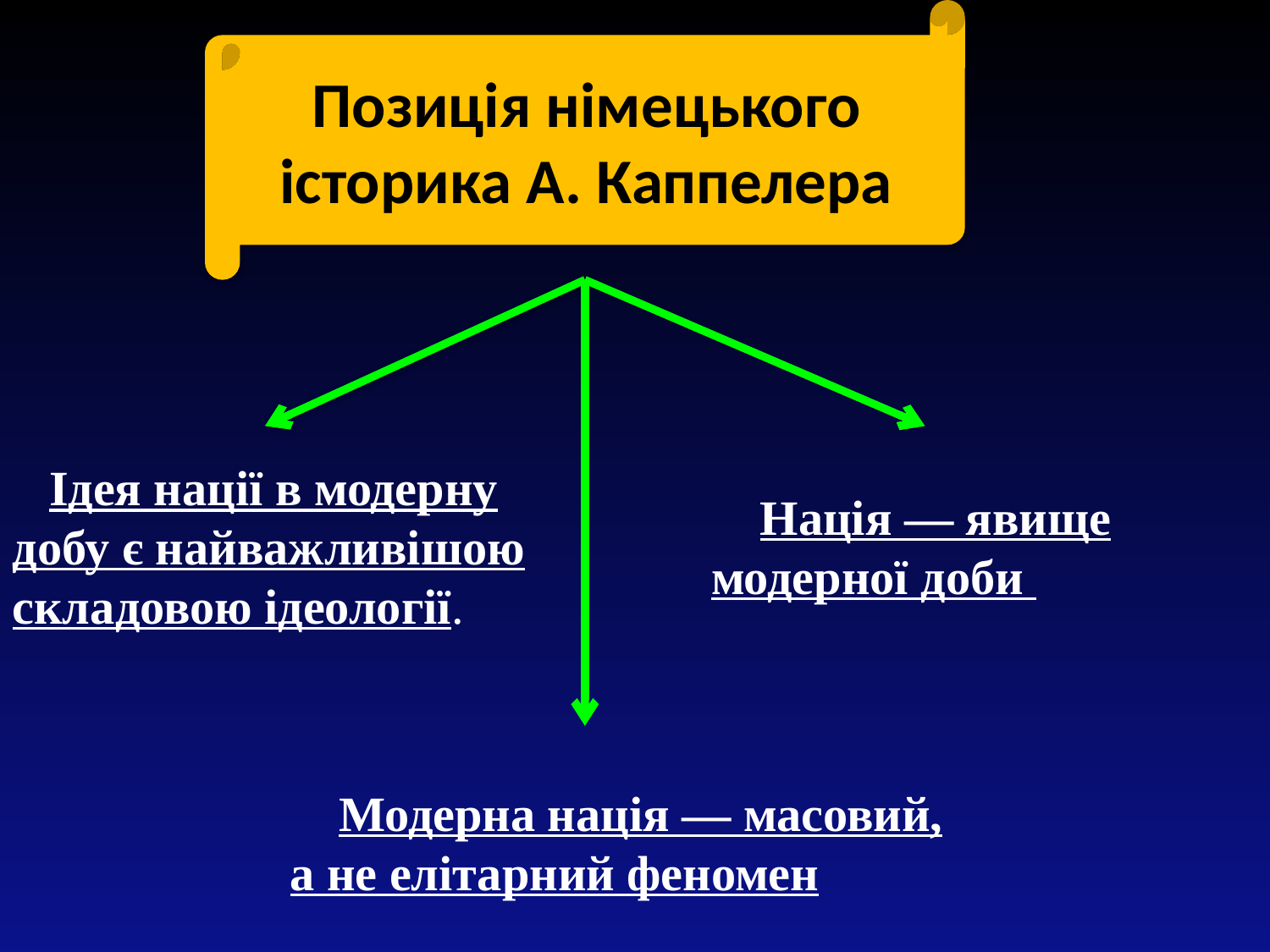

Позиція німецького  історика А. Каппелера
   Ідея нації в модерну добу є найважливішою складовою ідеології.
    Нація — явище модерної доби
    Модерна нація — масовий, а не елітарний феномен